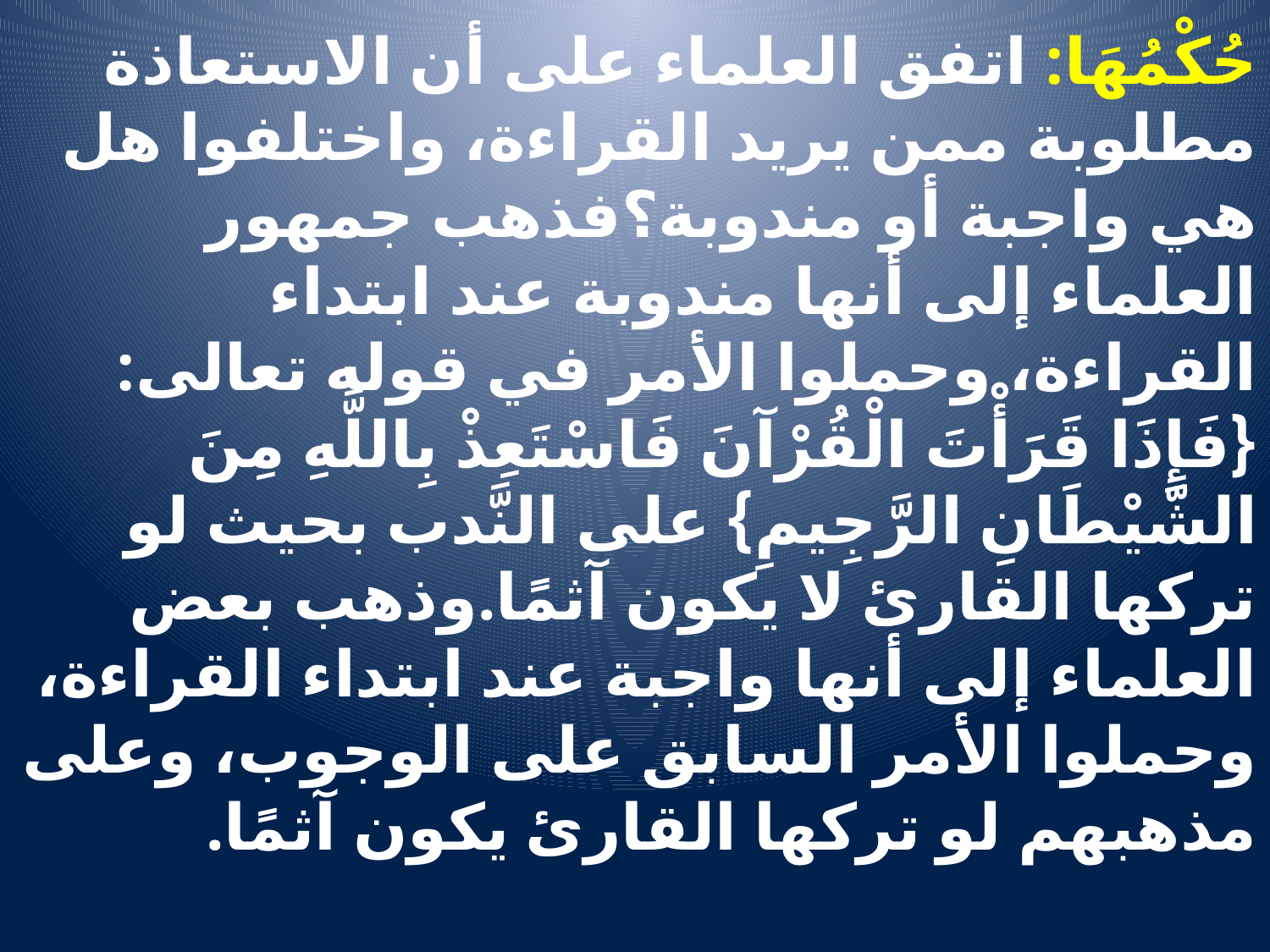

# حُكْمُهَا: اتفق العلماء على أن الاستعاذة مطلوبة ممن يريد القراءة، واختلفوا هل هي واجبة أو مندوبة؟فذهب جمهور العلماء إلى أنها مندوبة عند ابتداء القراءة، وحملوا الأمر في قوله تعالى: {فَإِذَا قَرَأْتَ الْقُرْآنَ فَاسْتَعِذْ بِاللَّهِ مِنَ الشَّيْطَانِ الرَّجِيمِ} على النَّدب بحيث لو تركها القارئ لا يكون آثمًا.وذهب بعض العلماء إلى أنها واجبة عند ابتداء القراءة، وحملوا الأمر السابق على الوجوب، وعلى مذهبهم لو تركها القارئ يكون آثمًا.